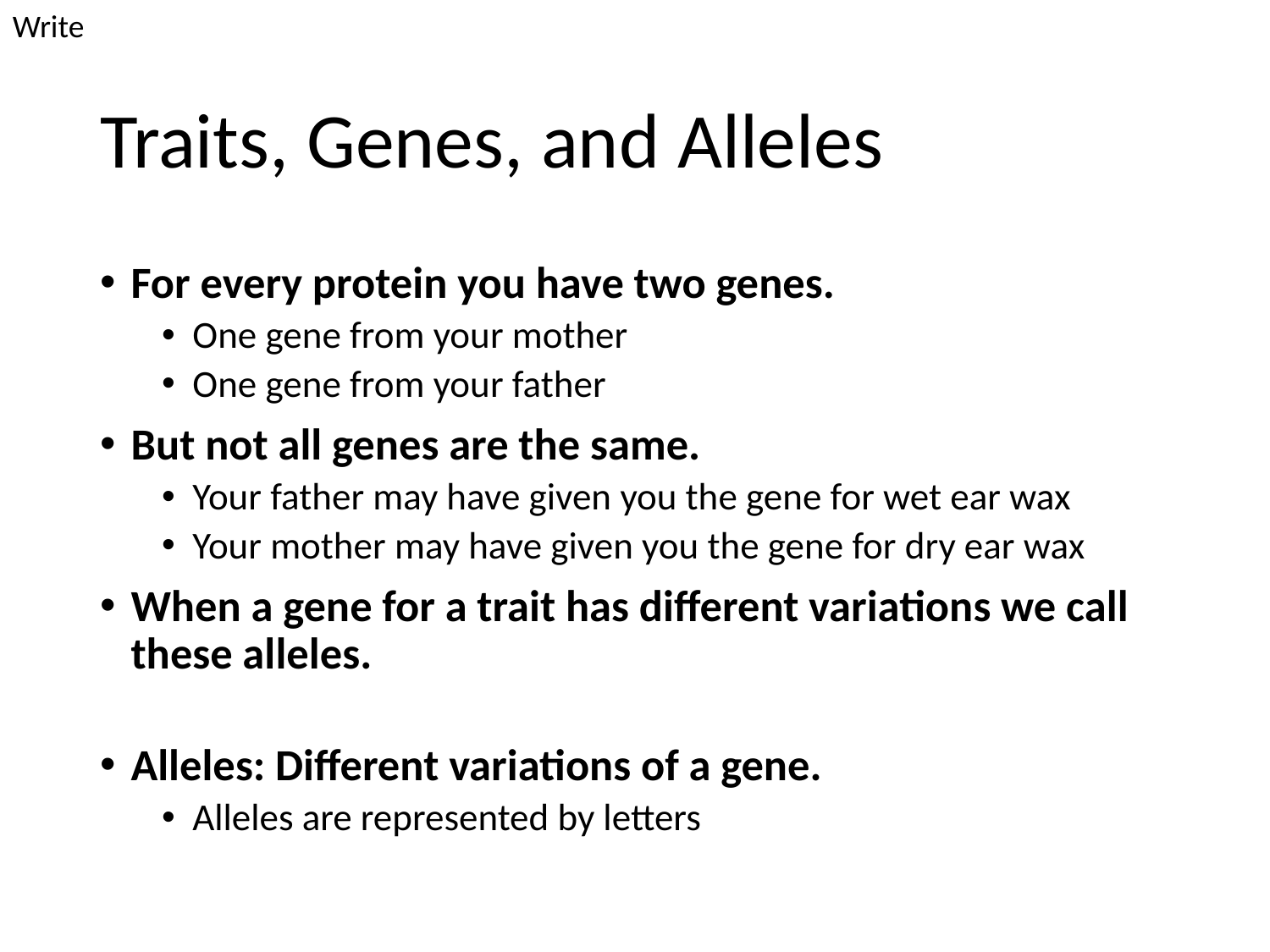

Write
# Traits, Genes, and Alleles
For every protein you have two genes.
One gene from your mother
One gene from your father
But not all genes are the same.
Your father may have given you the gene for wet ear wax
Your mother may have given you the gene for dry ear wax
When a gene for a trait has different variations we call these alleles.
Alleles: Different variations of a gene.
Alleles are represented by letters